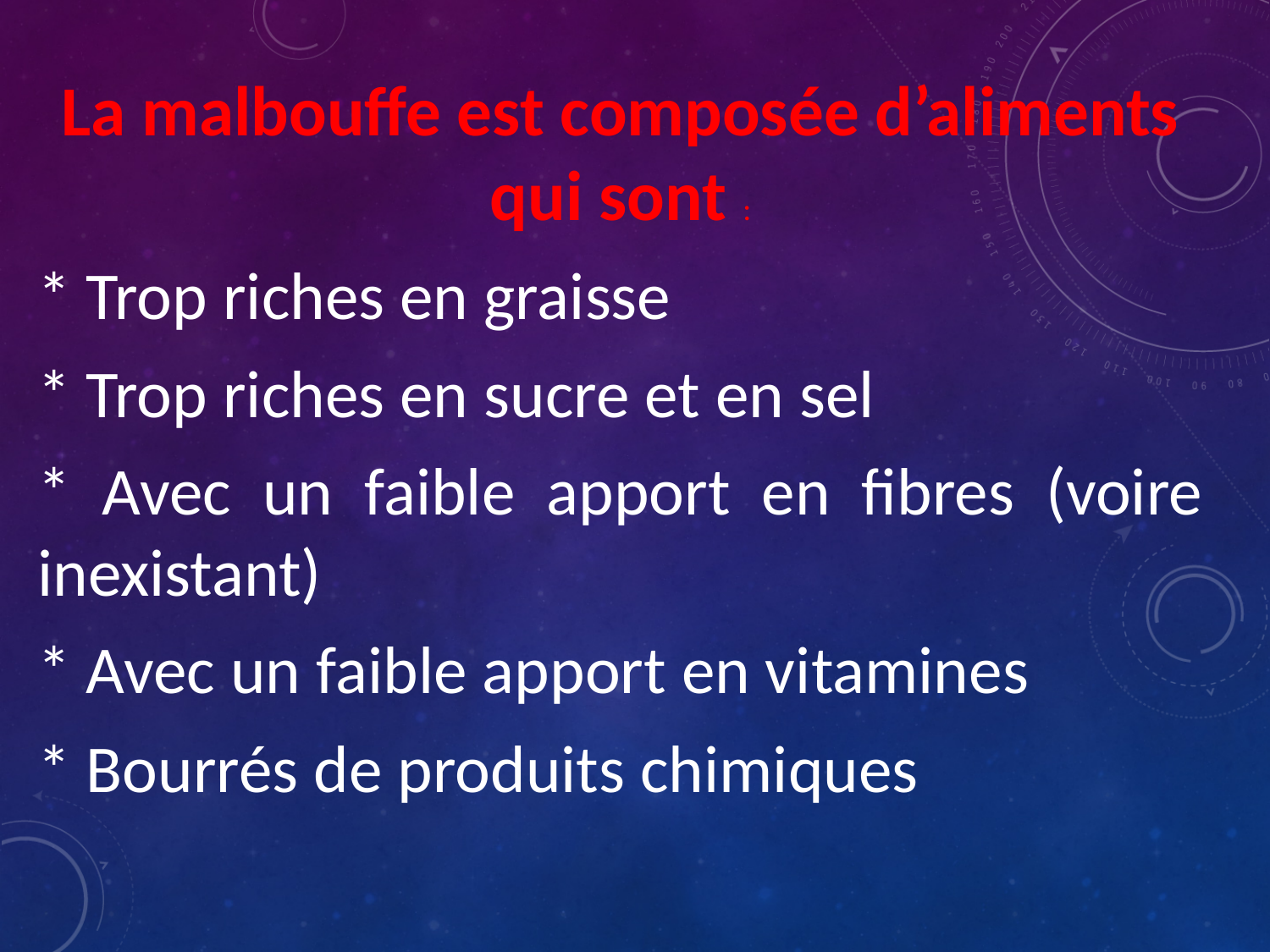

La malbouffe est composée d’aliments qui sont :
* Trop riches en graisse
* Trop riches en sucre et en sel
* Avec un faible apport en fibres (voire inexistant)
* Avec un faible apport en vitamines
* Bourrés de produits chimiques